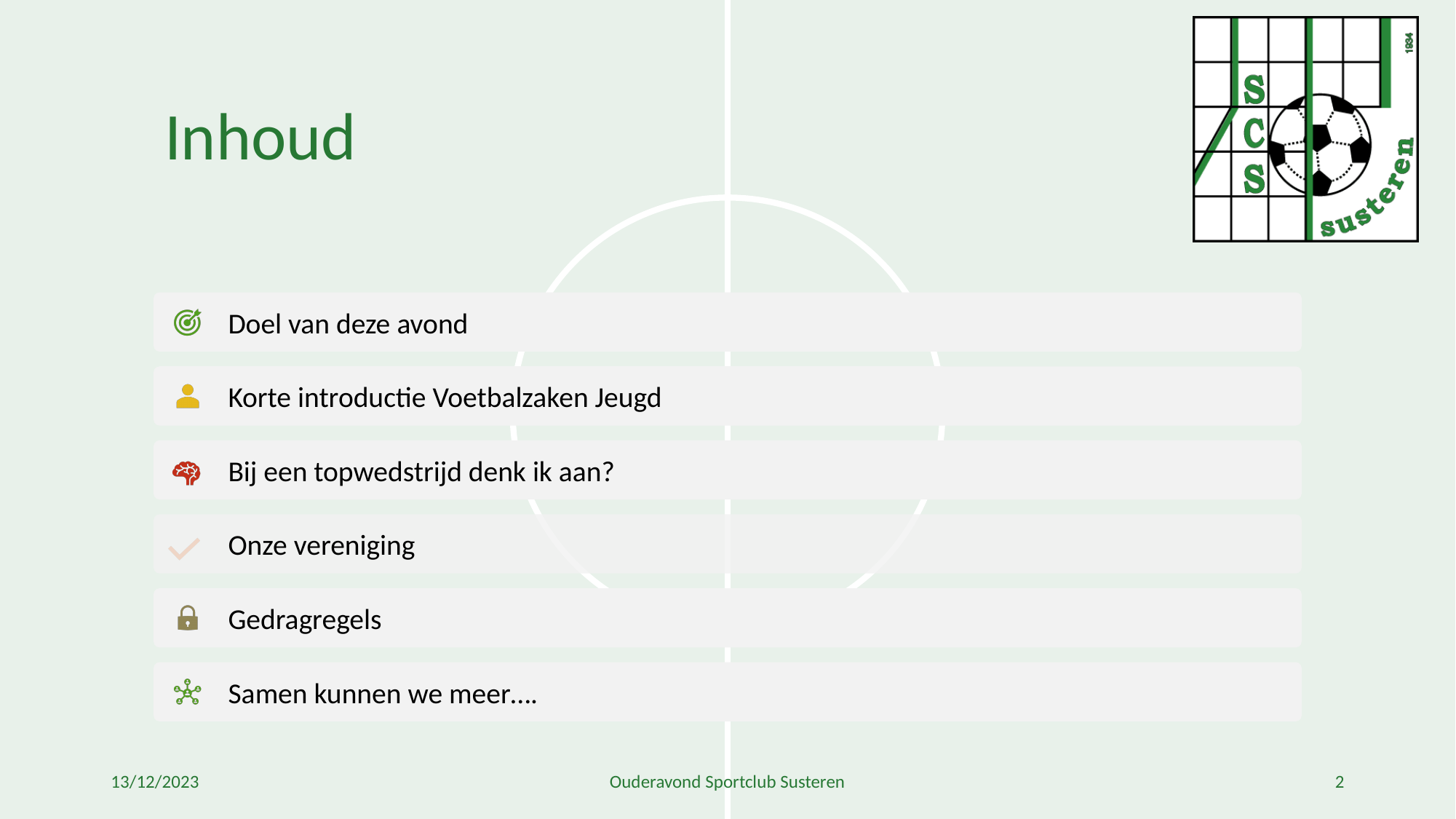

# Inhoud
Doel van deze avond
Korte introductie Voetbalzaken Jeugd
Bij een topwedstrijd denk ik aan?
Onze vereniging
Gedragregels
Samen kunnen we meer….
13/12/2023
Ouderavond Sportclub Susteren
2